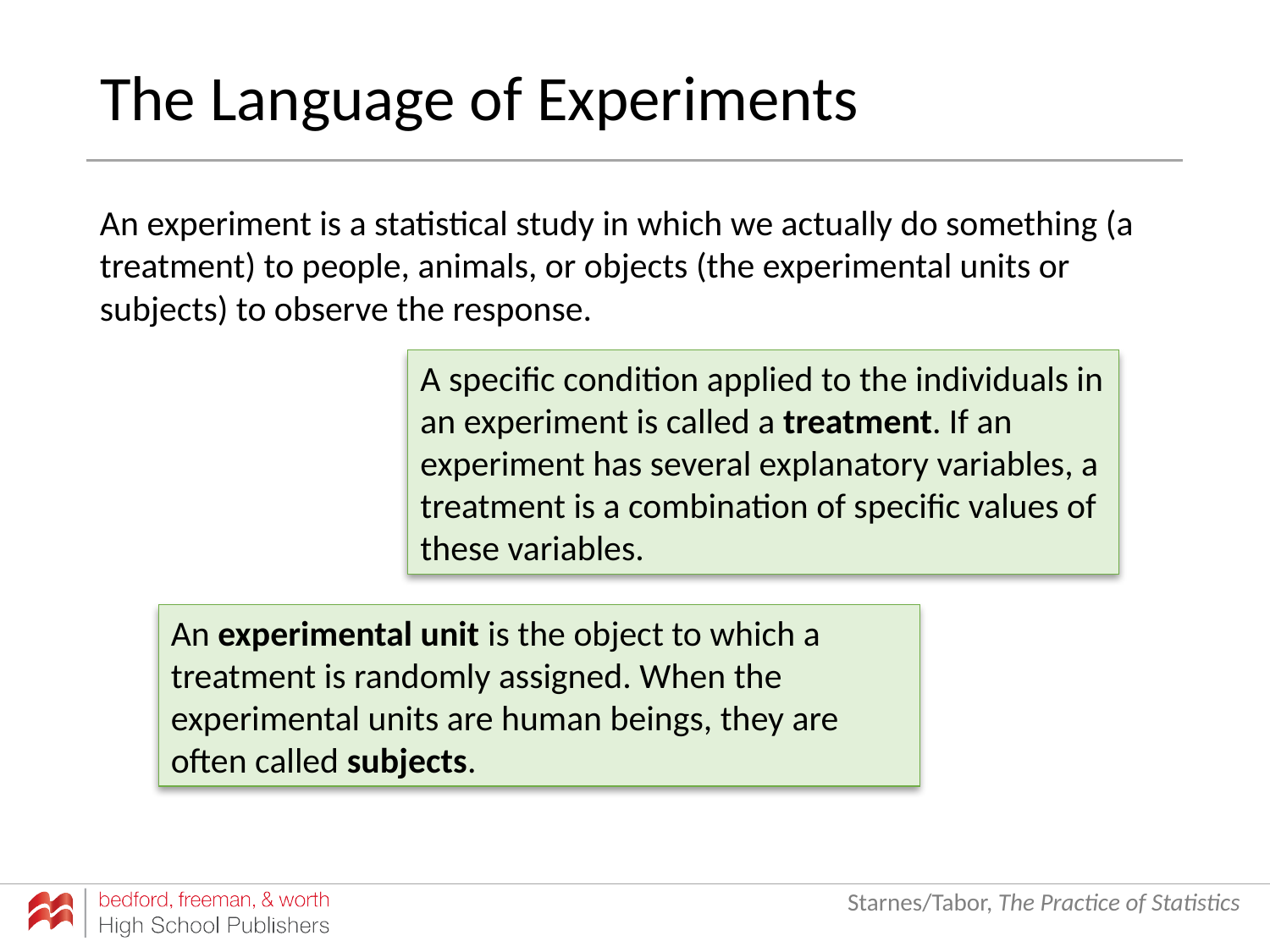

# The Language of Experiments
An experiment is a statistical study in which we actually do something (a treatment) to people, animals, or objects (the experimental units or subjects) to observe the response.
A specific condition applied to the individuals in an experiment is called a treatment. If an experiment has several explanatory variables, a treatment is a combination of specific values of these variables.
An experimental unit is the object to which a treatment is randomly assigned. When the experimental units are human beings, they are often called subjects.